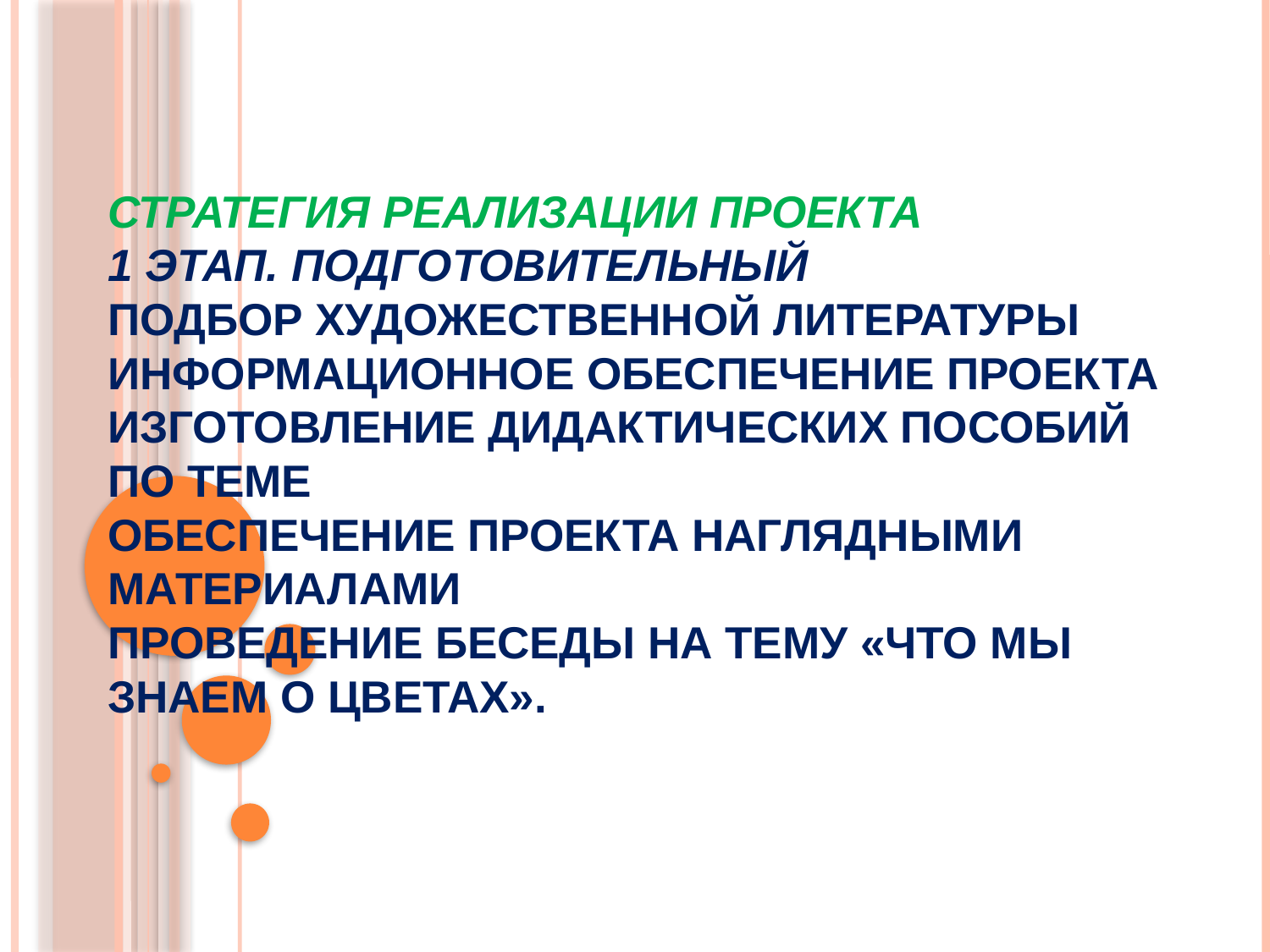

# Стратегия реализации проекта 1 этап. Подготовительный Подбор художественной литературы Информационное обеспечение проекта Изготовление дидактических пособий по теме Обеспечение проекта наглядными материалами Проведение беседы на тему «Что мы знаем о цветах».